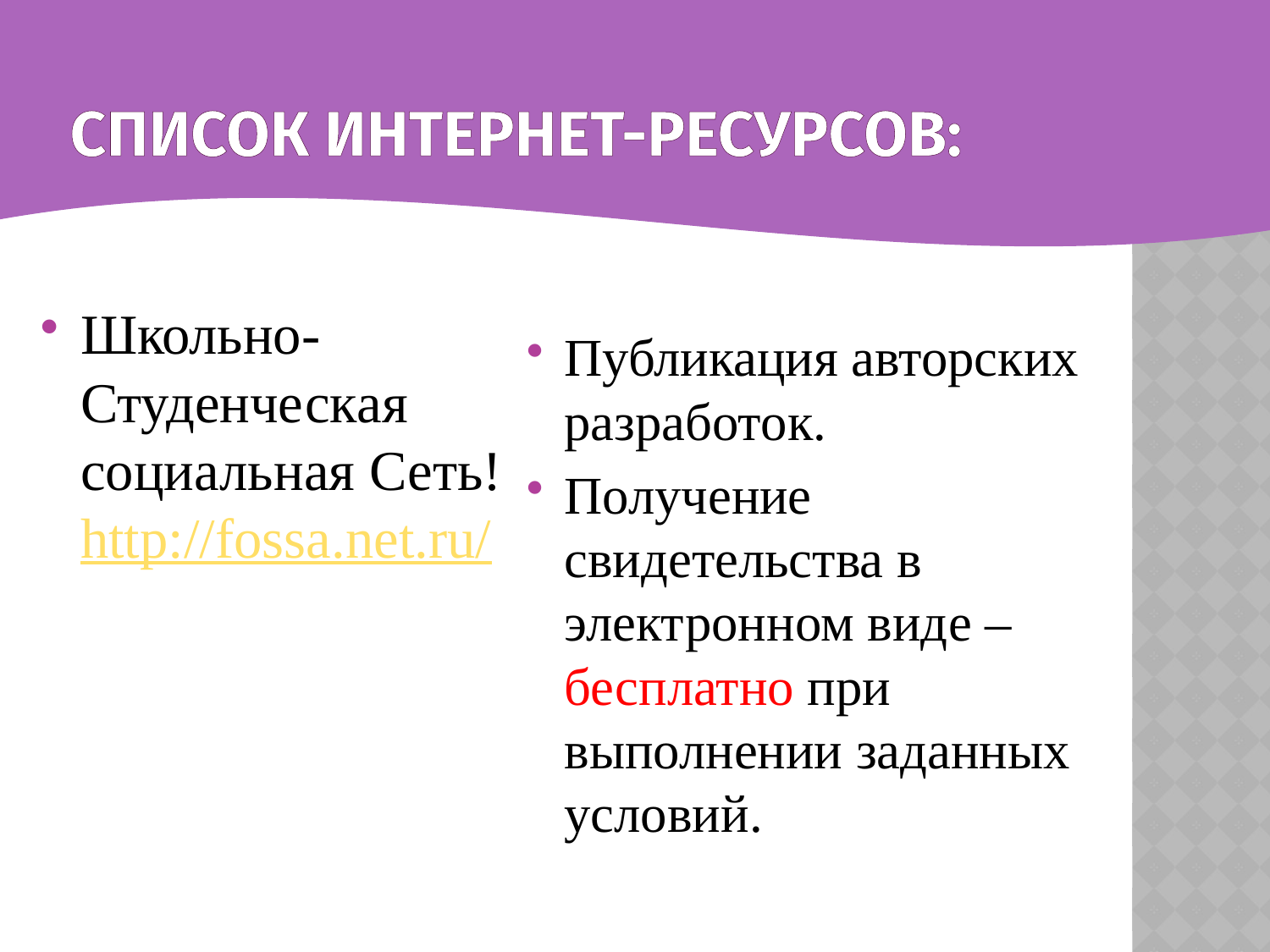

# Список интернет-ресурсов:

Школьно-Студенческая социальная Сеть! http://fossa.net.ru/
Публикация авторских разработок.
Получение свидетельства в электронном виде – бесплатно при выполнении заданных условий.